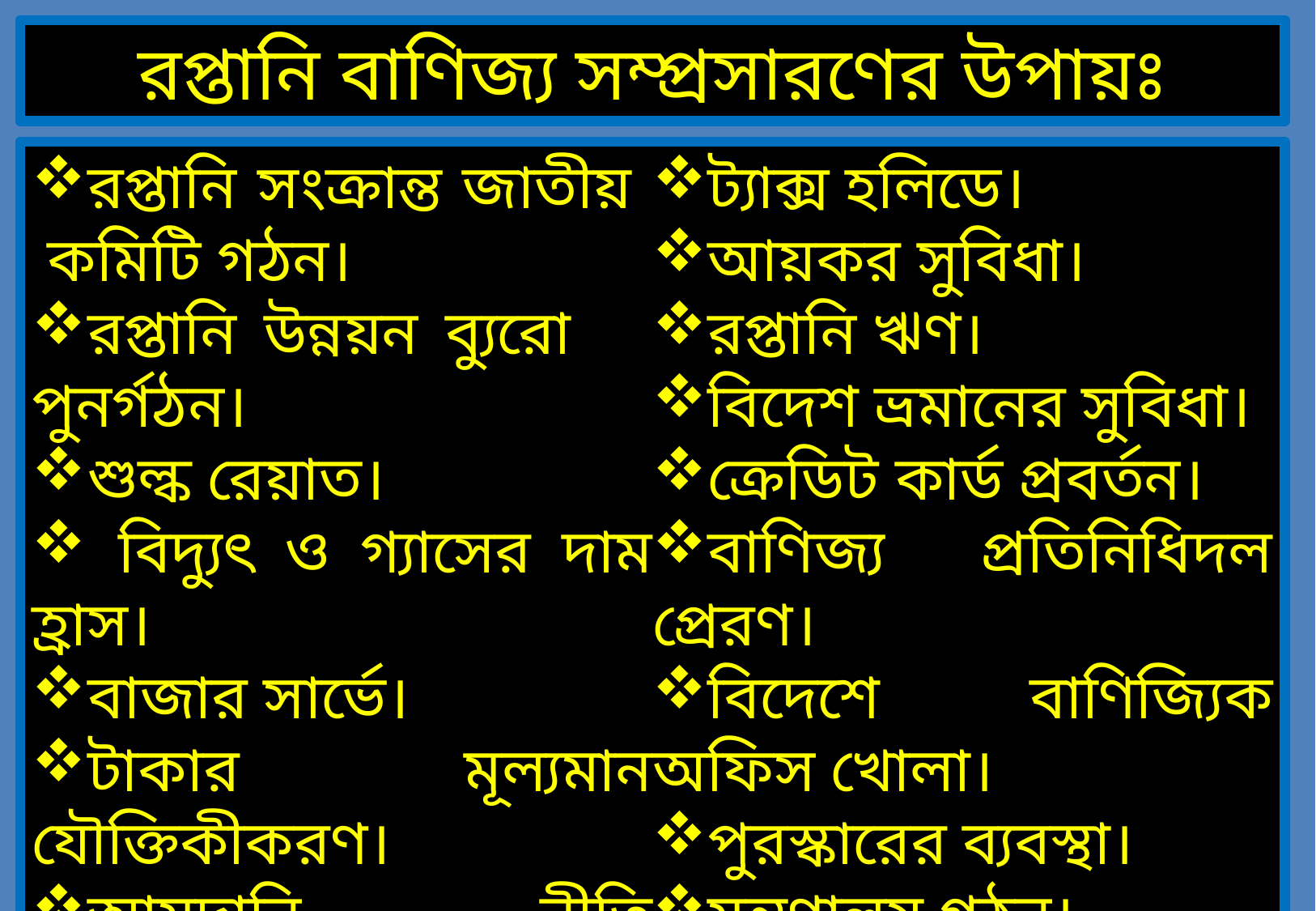

রপ্তানি বাণিজ্য সম্প্রসারণের উপায়ঃ
রপ্তানি সংক্রান্ত জাতীয়   কমিটি গঠন।
রপ্তানি উন্নয়ন ব্যুরো    পুনর্গঠন।
শুল্ক রেয়াত।
 বিদ্যুৎ ও গ্যাসের দাম হ্রাস।
বাজার সার্ভে।
টাকার মূল্যমান যৌক্তিকীকরণ।
আমদানি নীতি উদারকরণ।
ট্যাক্স হলিডে।
আয়কর সুবিধা।
রপ্তানি ঋণ।
বিদেশ ভ্রমানের সুবিধা।
ক্রেডিট কার্ড প্রবর্তন।
বাণিজ্য প্রতিনিধিদল প্রেরণ।
বিদেশে বাণিজ্যিক অফিস খোলা।
পুরস্কারের ব্যবস্থা।
মন্ত্রণালয় গঠন।